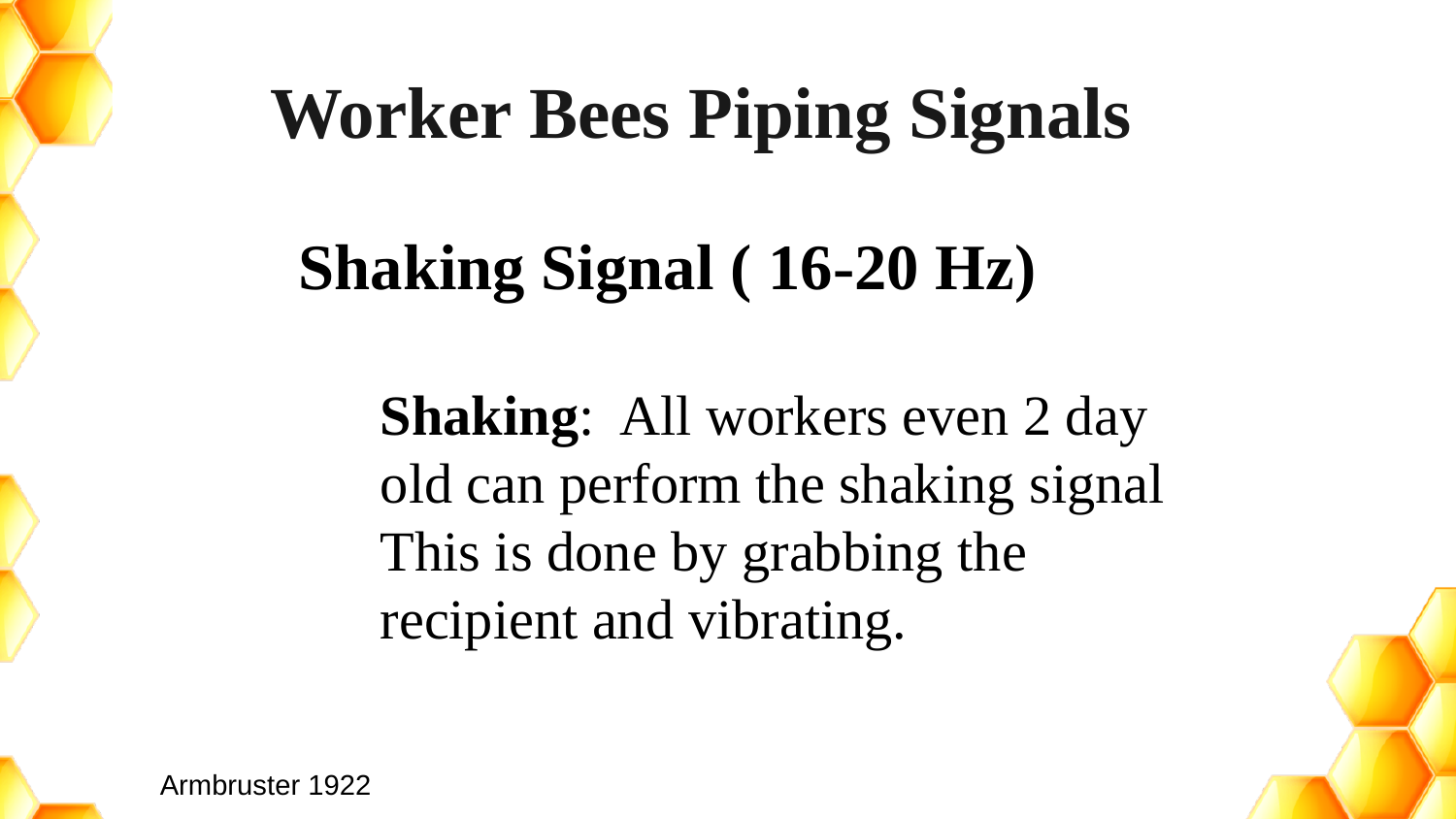

Worker Bees Piping Signals
Shaking Signal ( 16-20 Hz)
Shaking:  All workers even 2 day old can perform the shaking signal
This is done by grabbing the recipient and vibrating.

Armbruster 1922